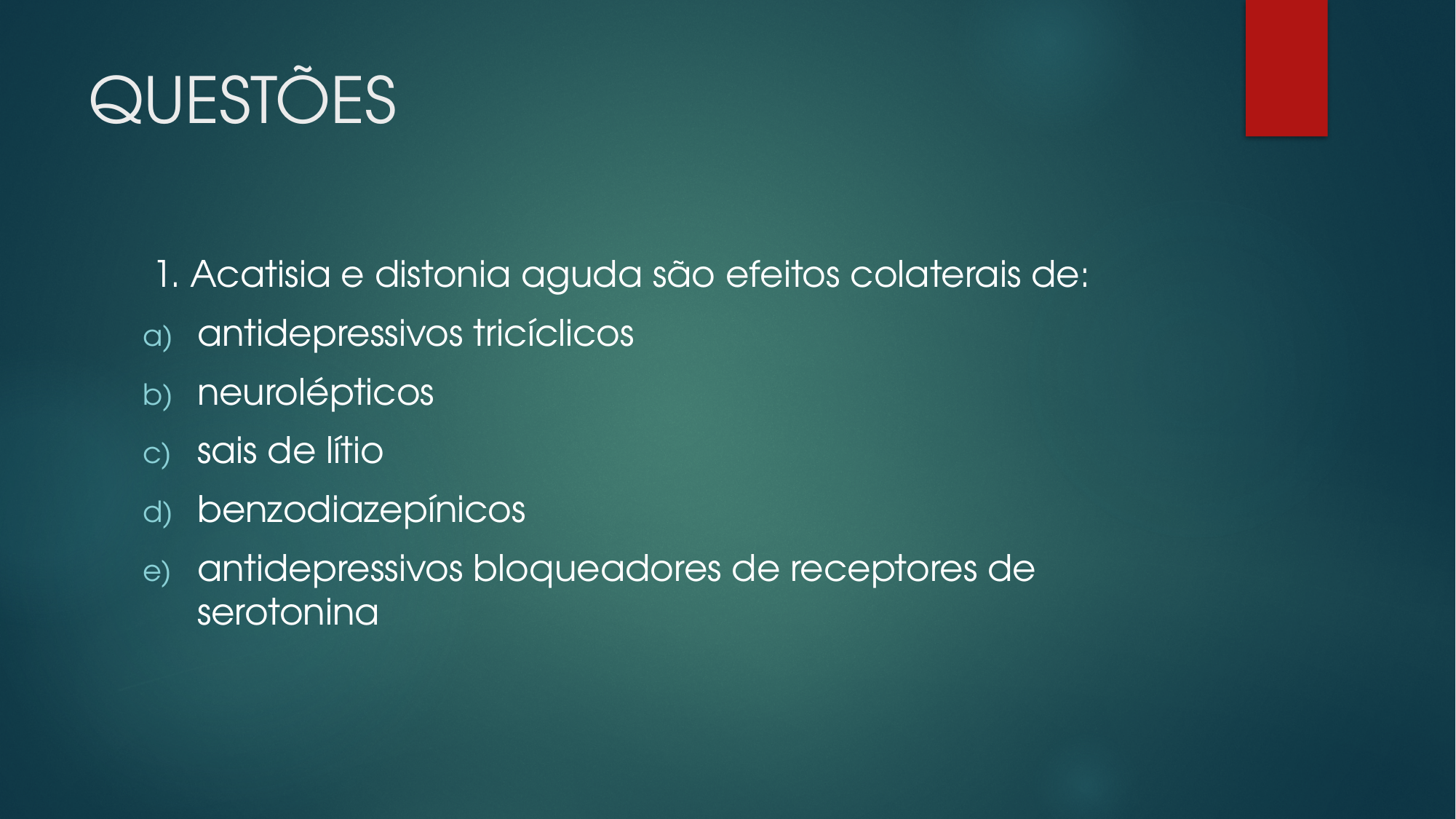

# QUESTÕES
 1. Acatisia e distonia aguda são efeitos colaterais de:
antidepressivos tricíclicos
neurolépticos
sais de lítio
benzodiazepínicos
antidepressivos bloqueadores de receptores de serotonina